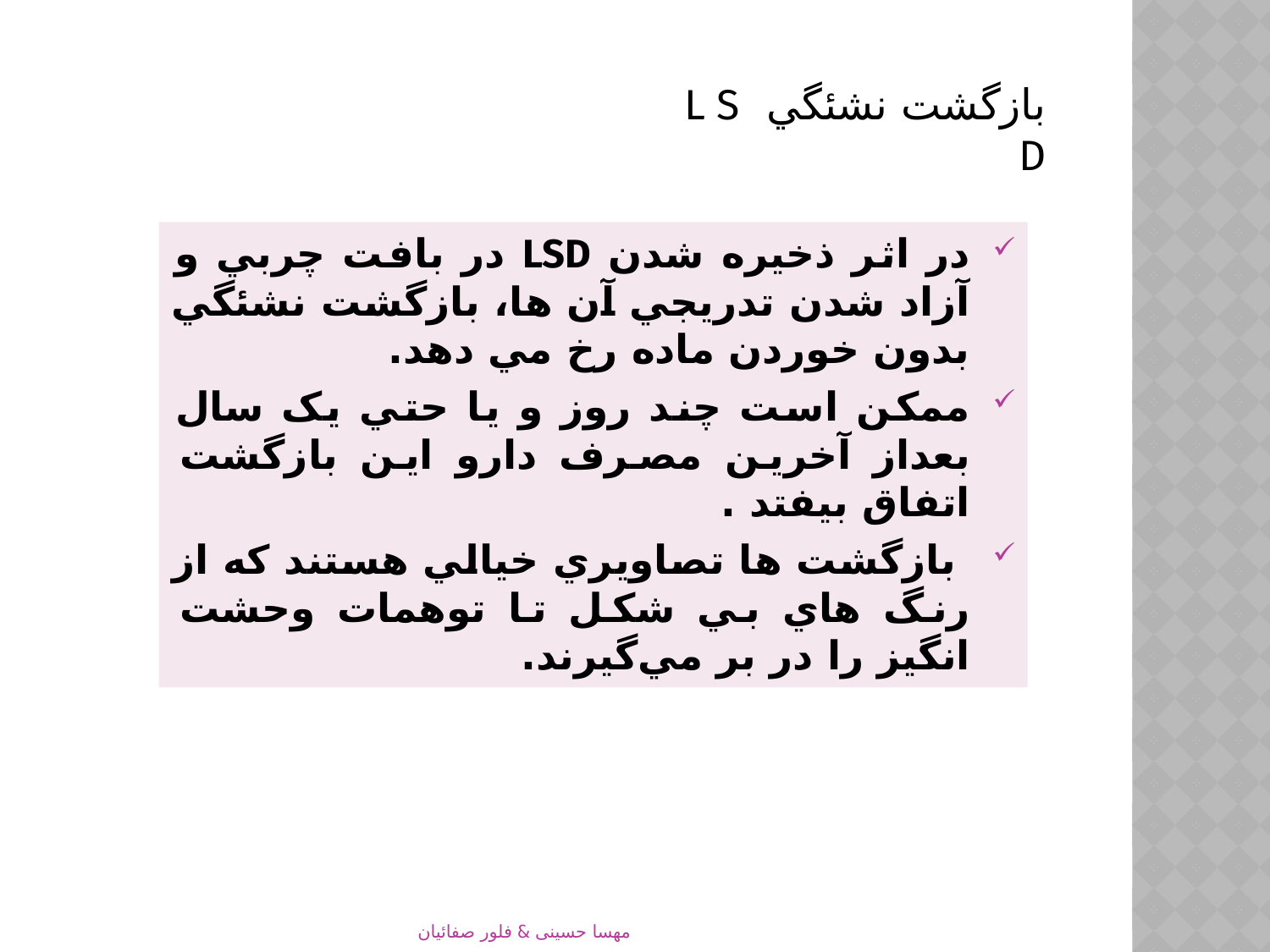

بازگشت نشئگي  L S D
در اثر ذخيره شدن LSD در بافت چربي و آزاد شدن تدريجي آن ها، بازگشت نشئگي بدون خوردن ماده رخ مي دهد.
ممکن است چند روز و يا حتي يک سال بعداز آخرين مصرف دارو اين بازگشت اتفاق بيفتد .
 بازگشت ها تصاويري خيالي هستند كه از رنگ هاي بي شكل تا توهمات وحشت انگيز را در بر مي‌گيرند.

مهسا حسینی & فلور صفائیان